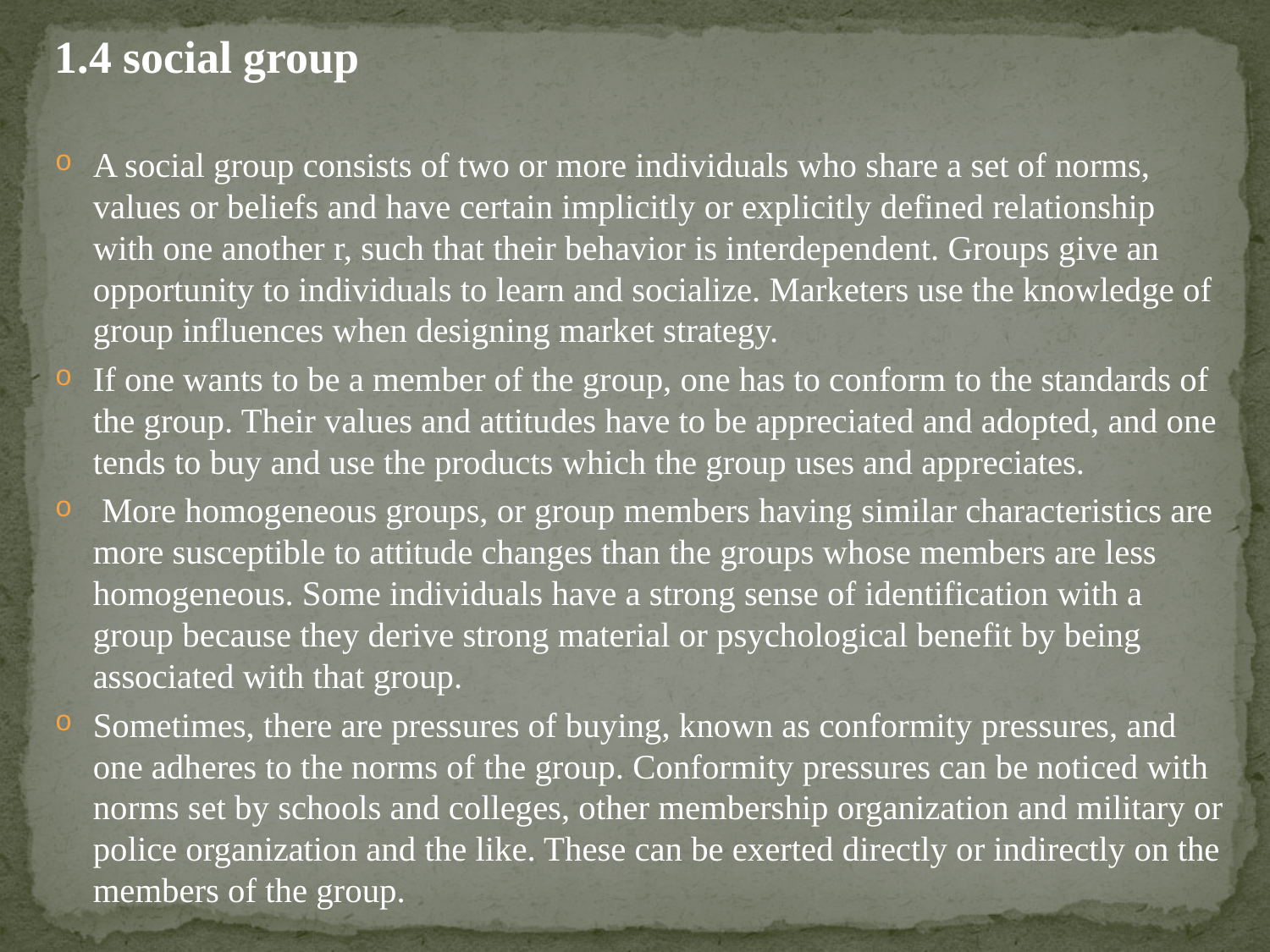

1.4 social group

A social group consists of two or more individuals who share a set of norms, values or beliefs and have certain implicitly or explicitly defined relationship with one another r, such that their behavior is interdependent. Groups give an opportunity to individuals to learn and socialize. Marketers use the knowledge of group influences when designing market strategy.
If one wants to be a member of the group, one has to conform to the standards of the group. Their values and attitudes have to be appreciated and adopted, and one tends to buy and use the products which the group uses and appreciates.
 More homogeneous groups, or group members having similar characteristics are more susceptible to attitude changes than the groups whose members are less homogeneous. Some individuals have a strong sense of identification with a group because they derive strong material or psychological benefit by being associated with that group.
Sometimes, there are pressures of buying, known as conformity pressures, and one adheres to the norms of the group. Conformity pressures can be noticed with norms set by schools and colleges, other membership organization and military or police organization and the like. These can be exerted directly or indirectly on the members of the group.